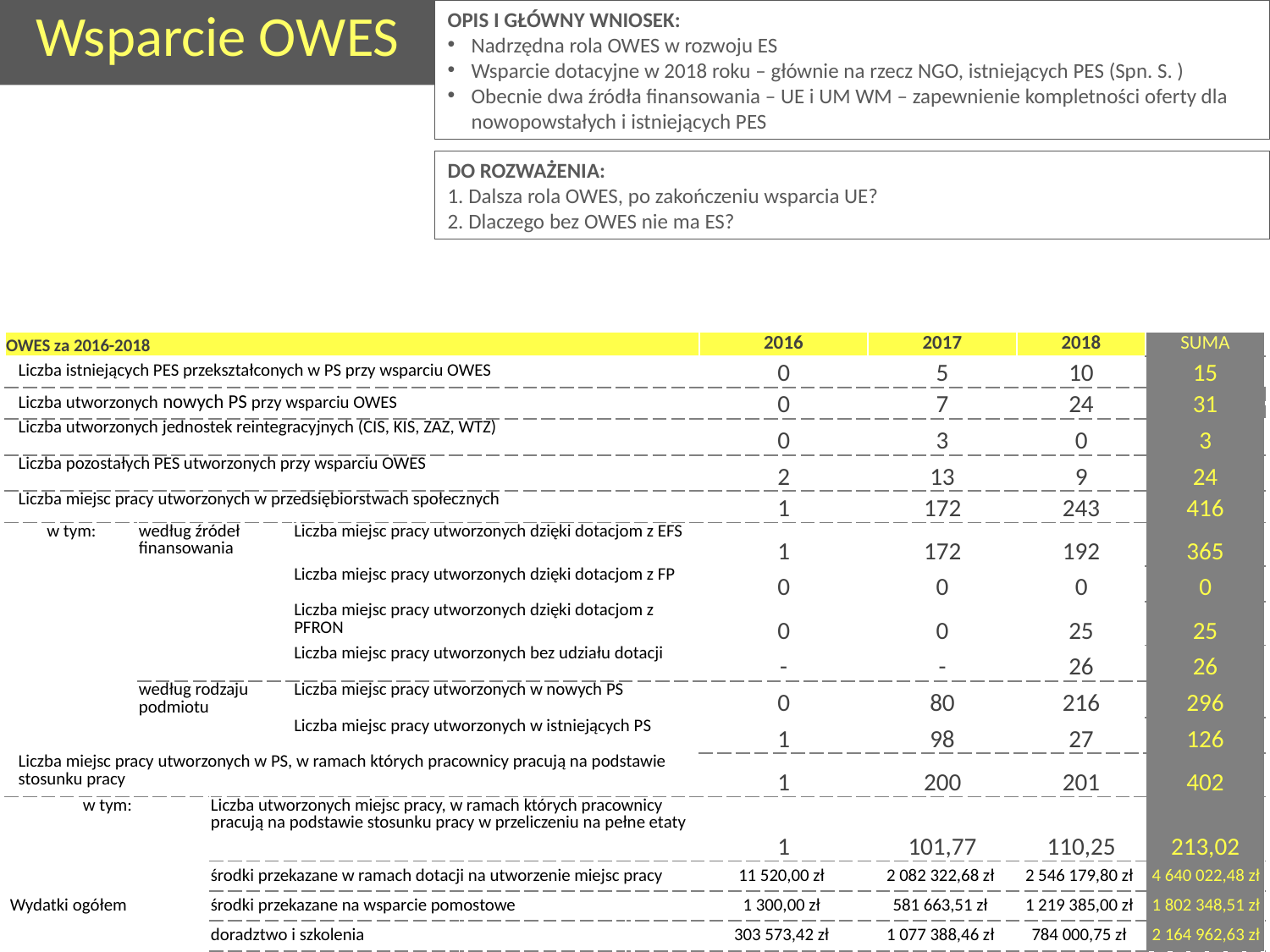

Wsparcie OWES
OPIS I GŁÓWNY WNIOSEK:
Nadrzędna rola OWES w rozwoju ES
Wsparcie dotacyjne w 2018 roku – głównie na rzecz NGO, istniejących PES (Spn. S. )
Obecnie dwa źródła finansowania – UE i UM WM – zapewnienie kompletności oferty dla nowopowstałych i istniejących PES
DO ROZWAŻENIA:
1. Dalsza rola OWES, po zakończeniu wsparcia UE?
2. Dlaczego bez OWES nie ma ES?
| OWES za 2016-2018 |  |  |  |  |  |  |  | 2016 | 2017 | 2018 | SUMA |
| --- | --- | --- | --- | --- | --- | --- | --- | --- | --- | --- | --- |
| Liczba istniejących PES przekształconych w PS przy wsparciu OWES |  |  |  |  |  |  |  | 0 | 5 | 10 | 15 |
| Liczba utworzonych nowych PS przy wsparciu OWES |  |  |  |  |  |  |  | 0 | 7 | 24 | 31 |
| Liczba utworzonych jednostek reintegracyjnych (CIS, KIS, ZAZ, WTZ) |  |  |  |  |  |  |  | 0 | 3 | 0 | 3 |
| Liczba pozostałych PES utworzonych przy wsparciu OWES |  |  |  |  |  |  |  | 2 | 13 | 9 | 24 |
| Liczba miejsc pracy utworzonych w przedsiębiorstwach społecznych |  |  |  |  |  |  |  | 1 | 172 | 243 | 416 |
| w tym: | według źródeł finansowania |  | Liczba miejsc pracy utworzonych dzięki dotacjom z EFS |  |  |  |  | 1 | 172 | 192 | 365 |
|  |  |  | Liczba miejsc pracy utworzonych dzięki dotacjom z FP |  |  |  |  | 0 | 0 | 0 | 0 |
|  |  |  | Liczba miejsc pracy utworzonych dzięki dotacjom z PFRON |  |  |  |  | 0 | 0 | 25 | 25 |
|  |  |  | Liczba miejsc pracy utworzonych bez udziału dotacji |  |  |  |  | - | - | 26 | 26 |
|  |  |  |  |  |  |  |  |  |  |  |  |
|  | według rodzaju podmiotu |  | Liczba miejsc pracy utworzonych w nowych PS |  |  |  |  | 0 | 80 | 216 | 296 |
|  |  |  | Liczba miejsc pracy utworzonych w istniejących PS |  |  |  |  | 1 | 98 | 27 | 126 |
| Liczba miejsc pracy utworzonych w PS, w ramach których pracownicy pracują na podstawie stosunku pracy |  |  |  |  |  |  |  | 1 | 200 | 201 | 402 |
| w tym: |  | Liczba utworzonych miejsc pracy, w ramach których pracownicy pracują na podstawie stosunku pracy w przeliczeniu na pełne etaty |  |  |  |  |  | 1 | 101,77 | 110,25 | 213,02 |
|  |  | środki przekazane w ramach dotacji na utworzenie miejsc pracy |  |  |  |  |  | 11 520,00 zł | 2 082 322,68 zł | 2 546 179,80 zł | 4 640 022,48 zł |
| Wydatki ogółem |  | środki przekazane na wsparcie pomostowe |  |  |  |  |  | 1 300,00 zł | 581 663,51 zł | 1 219 385,00 zł | 1 802 348,51 zł |
|  |  | doradztwo i szkolenia |  |  |  |  |  | 303 573,42 zł | 1 077 388,46 zł | 784 000,75 zł | 2 164 962,63 zł |